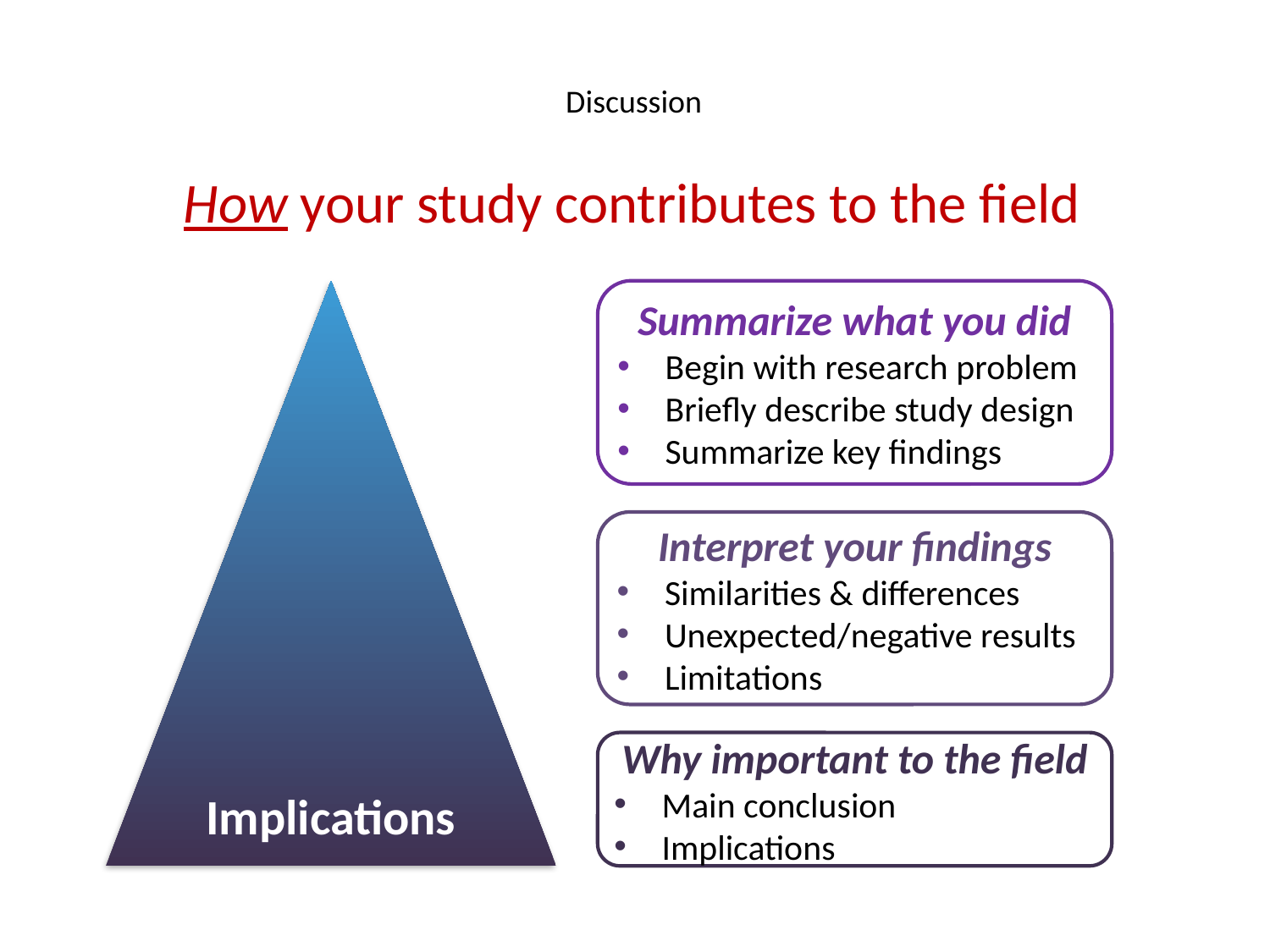

# Discussion
How your study contributes to the field
Summarize what you did
Begin with research problem
Briefly describe study design
Summarize key findings

Interpret your findings
Similarities & differences
Unexpected/negative results
Limitations
Why important to the field
Main conclusion
Implications
Implications